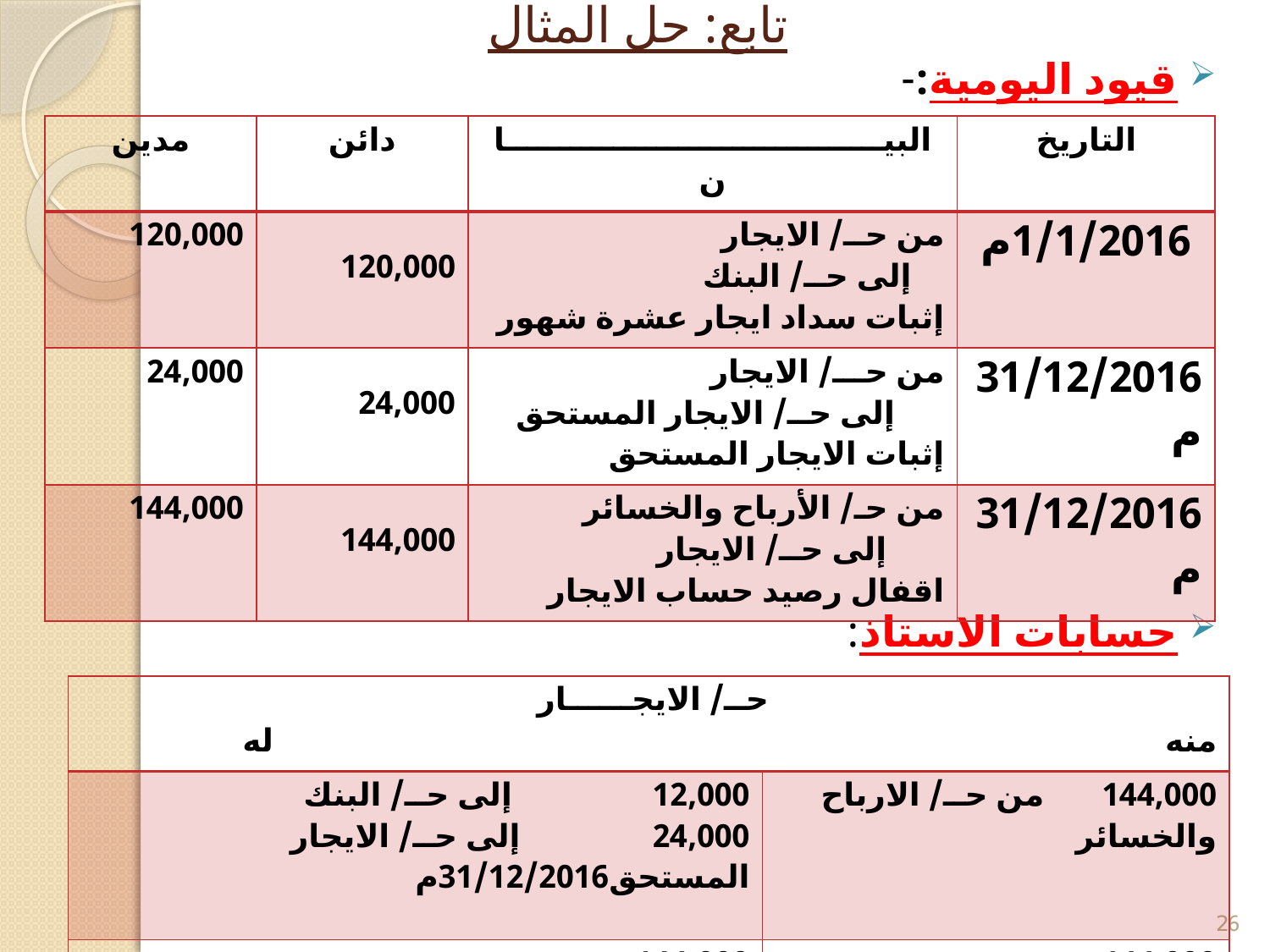

# تابع: حل المثال
قيود اليومية:-

حسابات الاستاذ:

| مدين | دائن | البيـــــــــــــــــــــــــــــــــــان | التاريخ |
| --- | --- | --- | --- |
| 120,000 | 120,000 | من حــ/ الايجار إلى حــ/ البنك إثبات سداد ايجار عشرة شهور | 1/1/2016م |
| 24,000 | 24,000 | من حـــ/ الايجار إلى حــ/ الايجار المستحق إثبات الايجار المستحق | 31/12/2016م |
| 144,000 | 144,000 | من حـ/ الأرباح والخسائر إلى حــ/ الايجار اقفال رصيد حساب الايجار | 31/12/2016م |
| حــ/ الايجــــــار منه له |  |
| --- | --- |
| 12,000 إلى حــ/ البنك 24,000 إلى حــ/ الايجار المستحق31/12/2016م | 144,000 من حــ/ الارباح والخسائر |
| 144,000 | 144,000 |
26